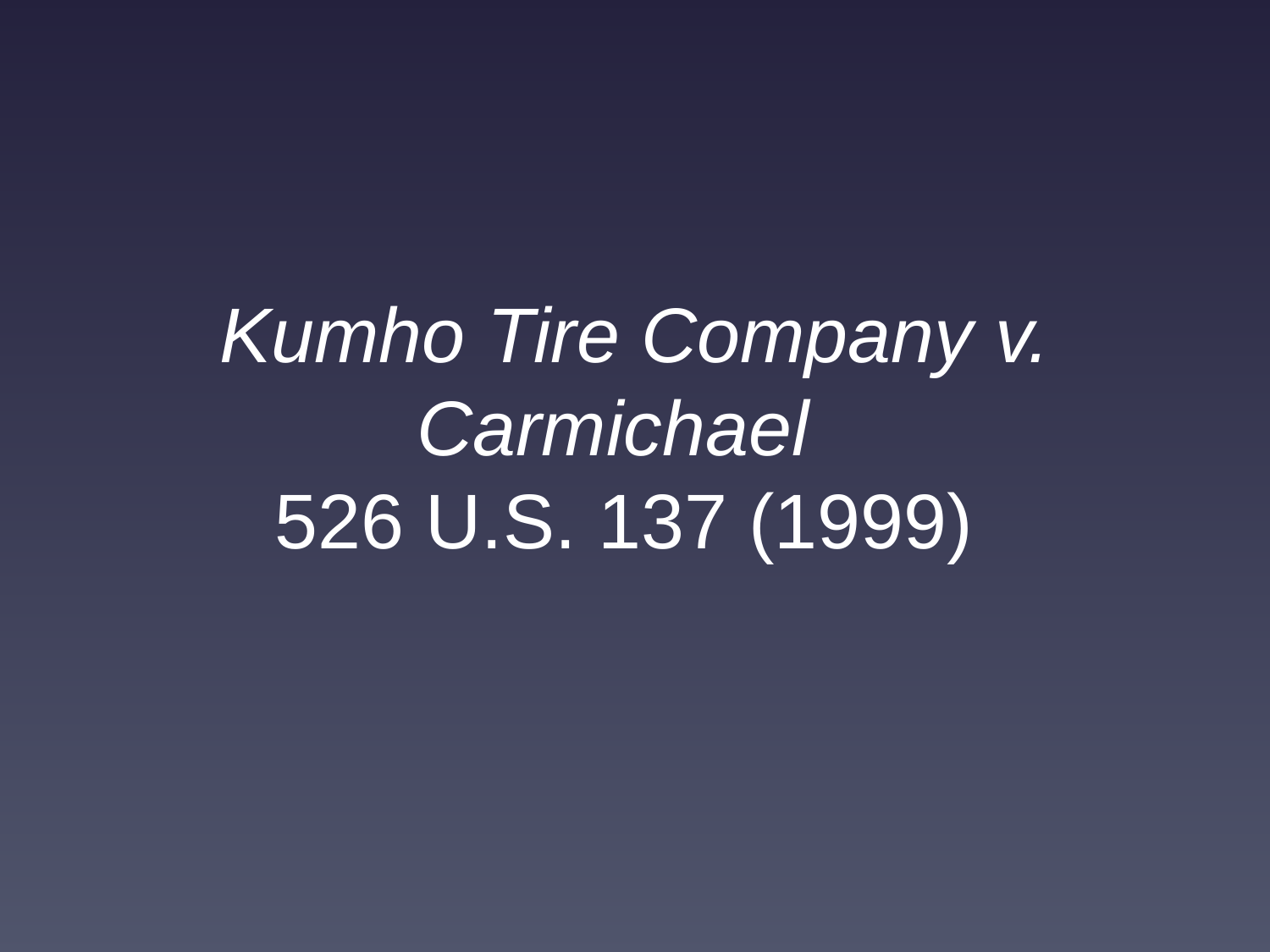

Kumho Tire Company v. Carmichael
526 U.S. 137 (1999)